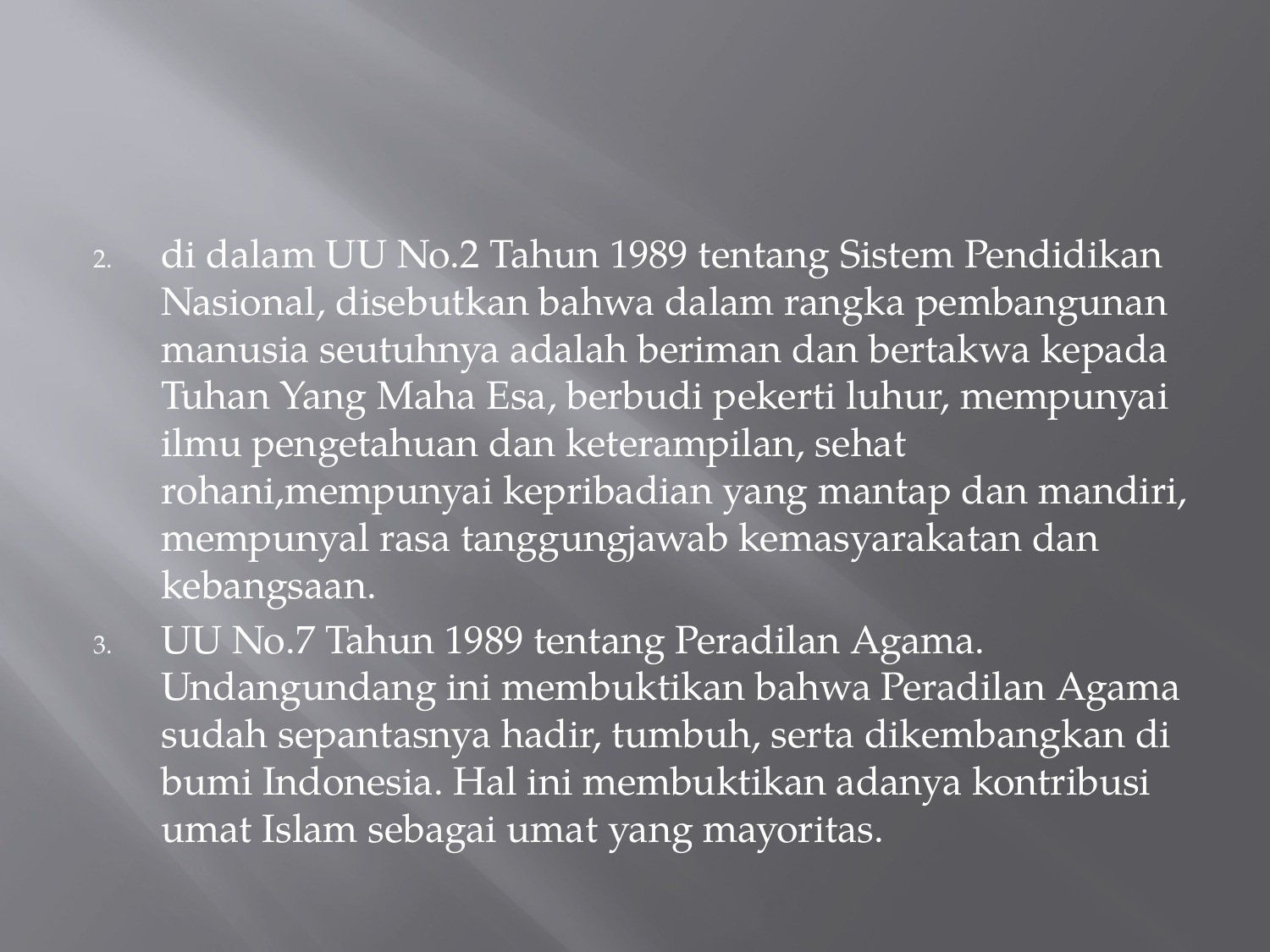

#
di dalam UU No.2 Tahun 1989 tentang Sistem Pendidikan Nasional, disebutkan bahwa dalam rangka pembangunan manusia seutuhnya adalah beriman dan bertakwa kepada Tuhan Yang Maha Esa, berbudi pekerti luhur, mempunyai ilmu pengetahuan dan keterampilan, sehat rohani,mempunyai kepribadian yang mantap dan mandiri, mempunyal rasa tanggungjawab kemasyarakatan dan kebangsaan.
UU No.7 Tahun 1989 tentang Peradilan Agama. Undangundang ini membuktikan bahwa Peradilan Agama sudah sepantasnya hadir, tumbuh, serta dikembangkan di bumi Indonesia. Hal ini membuktikan adanya kontribusi umat Islam sebagai umat yang mayoritas.